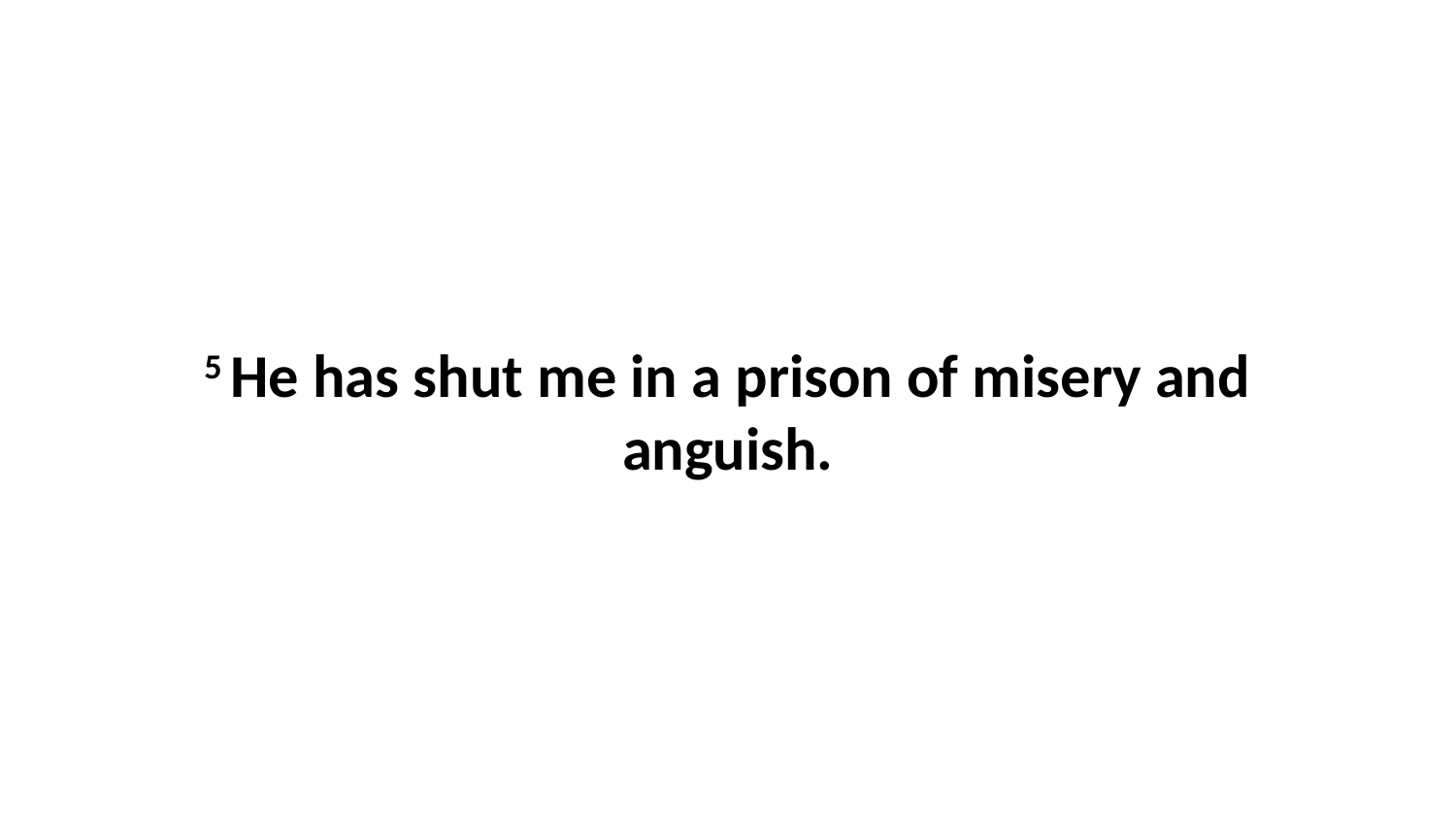

5 He has shut me in a prison of misery and anguish.